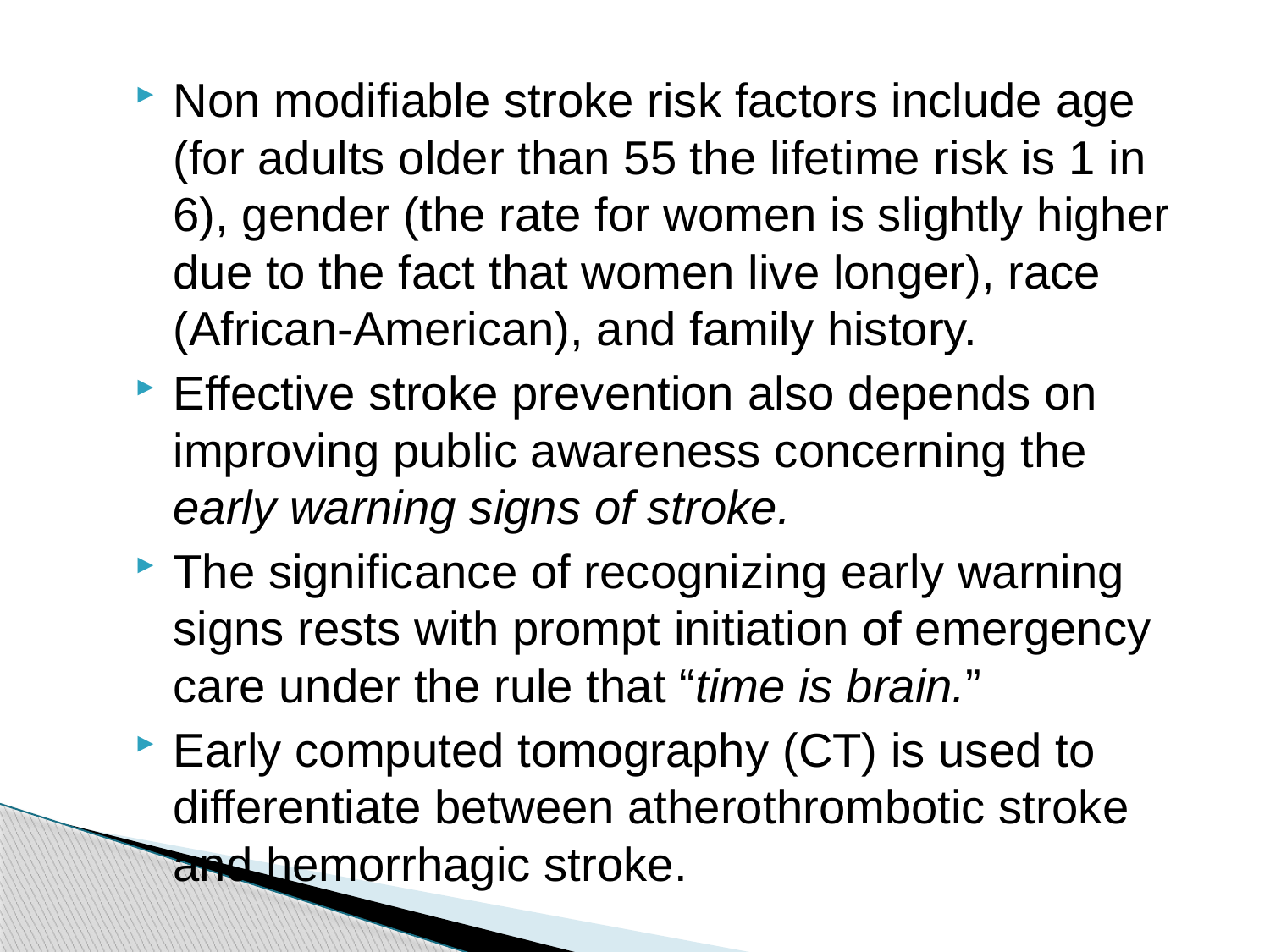

Non modifiable stroke risk factors include age (for adults older than 55 the lifetime risk is 1 in 6), gender (the rate for women is slightly higher due to the fact that women live longer), race (African-American), and family history.
Effective stroke prevention also depends on improving public awareness concerning the early warning signs of stroke.
The significance of recognizing early warning signs rests with prompt initiation of emergency care under the rule that “time is brain.”
Early computed tomography (CT) is used to differentiate between atherothrombotic stroke and hemorrhagic stroke.